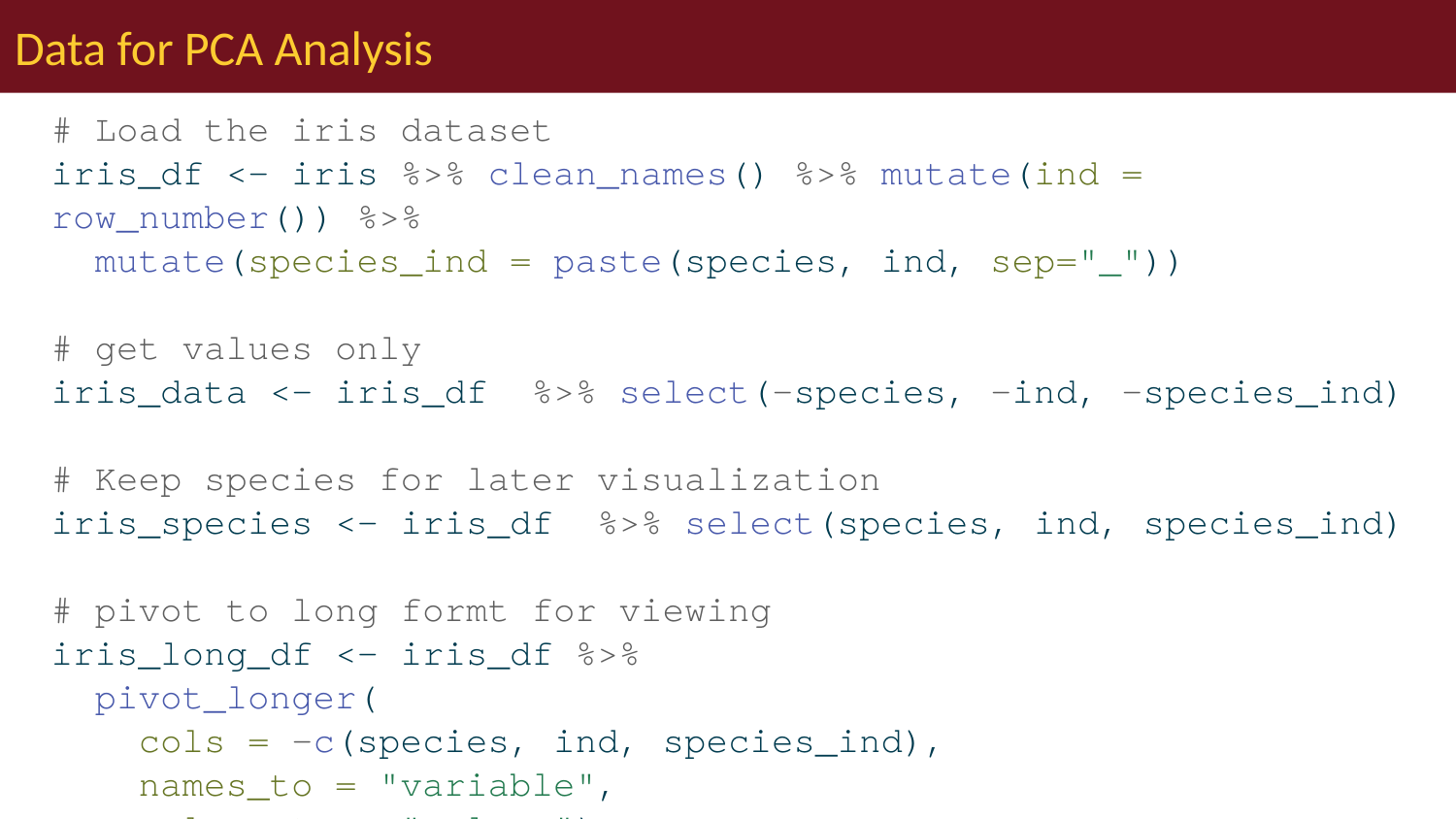

# Data for PCA Analysis
# Load the iris dataset iris_df <- iris %>% clean_names() %>% mutate(ind = row_number()) %>% mutate(species_ind = paste(species, ind, sep="_")) # get values only iris_data <- iris_df  %>% select(-species, -ind, -species_ind) # Keep species for later visualization iris_species <- iris_df  %>% select(species, ind, species_ind) # pivot to long formt for viewing iris_long_df <- iris_df %>% pivot_longer( cols = -c(species, ind, species_ind), names_to = "variable", values_to = "values") iris_df
    sepal_length sepal_width petal_length petal_width    species ind
1            5.1         3.5          1.4         0.2     setosa   1
2            4.9         3.0          1.4         0.2     setosa   2
3            4.7         3.2          1.3         0.2     setosa   3
4            4.6         3.1          1.5         0.2     setosa   4
5            5.0         3.6          1.4         0.2     setosa   5
6            5.4         3.9          1.7         0.4     setosa   6
7            4.6         3.4          1.4         0.3     setosa   7
8            5.0         3.4          1.5         0.2     setosa   8
9            4.4         2.9          1.4         0.2     setosa   9
10           4.9         3.1          1.5         0.1     setosa  10
11           5.4         3.7          1.5         0.2     setosa  11
12           4.8         3.4          1.6         0.2     setosa  12
13           4.8         3.0          1.4         0.1     setosa  13
14           4.3         3.0          1.1         0.1     setosa  14
15           5.8         4.0          1.2         0.2     setosa  15
16           5.7         4.4          1.5         0.4     setosa  16
17           5.4         3.9          1.3         0.4     setosa  17
18           5.1         3.5          1.4         0.3     setosa  18
19           5.7         3.8          1.7         0.3     setosa  19
20           5.1         3.8          1.5         0.3     setosa  20
21           5.4         3.4          1.7         0.2     setosa  21
22           5.1         3.7          1.5         0.4     setosa  22
23           4.6         3.6          1.0         0.2     setosa  23
24           5.1         3.3          1.7         0.5     setosa  24
25           4.8         3.4          1.9         0.2     setosa  25
26           5.0         3.0          1.6         0.2     setosa  26
27           5.0         3.4          1.6         0.4     setosa  27
28           5.2         3.5          1.5         0.2     setosa  28
29           5.2         3.4          1.4         0.2     setosa  29
30           4.7         3.2          1.6         0.2     setosa  30
31           4.8         3.1          1.6         0.2     setosa  31
32           5.4         3.4          1.5         0.4     setosa  32
33           5.2         4.1          1.5         0.1     setosa  33
34           5.5         4.2          1.4         0.2     setosa  34
35           4.9         3.1          1.5         0.2     setosa  35
36           5.0         3.2          1.2         0.2     setosa  36
37           5.5         3.5          1.3         0.2     setosa  37
38           4.9         3.6          1.4         0.1     setosa  38
39           4.4         3.0          1.3         0.2     setosa  39
40           5.1         3.4          1.5         0.2     setosa  40
41           5.0         3.5          1.3         0.3     setosa  41
42           4.5         2.3          1.3         0.3     setosa  42
43           4.4         3.2          1.3         0.2     setosa  43
44           5.0         3.5          1.6         0.6     setosa  44
45           5.1         3.8          1.9         0.4     setosa  45
46           4.8         3.0          1.4         0.3     setosa  46
47           5.1         3.8          1.6         0.2     setosa  47
48           4.6         3.2          1.4         0.2     setosa  48
49           5.3         3.7          1.5         0.2     setosa  49
50           5.0         3.3          1.4         0.2     setosa  50
51           7.0         3.2          4.7         1.4 versicolor  51
52           6.4         3.2          4.5         1.5 versicolor  52
53           6.9         3.1          4.9         1.5 versicolor  53
54           5.5         2.3          4.0         1.3 versicolor  54
55           6.5         2.8          4.6         1.5 versicolor  55
56           5.7         2.8          4.5         1.3 versicolor  56
57           6.3         3.3          4.7         1.6 versicolor  57
58           4.9         2.4          3.3         1.0 versicolor  58
59           6.6         2.9          4.6         1.3 versicolor  59
60           5.2         2.7          3.9         1.4 versicolor  60
61           5.0         2.0          3.5         1.0 versicolor  61
62           5.9         3.0          4.2         1.5 versicolor  62
63           6.0         2.2          4.0         1.0 versicolor  63
64           6.1         2.9          4.7         1.4 versicolor  64
65           5.6         2.9          3.6         1.3 versicolor  65
66           6.7         3.1          4.4         1.4 versicolor  66
67           5.6         3.0          4.5         1.5 versicolor  67
68           5.8         2.7          4.1         1.0 versicolor  68
69           6.2         2.2          4.5         1.5 versicolor  69
70           5.6         2.5          3.9         1.1 versicolor  70
71           5.9         3.2          4.8         1.8 versicolor  71
72           6.1         2.8          4.0         1.3 versicolor  72
73           6.3         2.5          4.9         1.5 versicolor  73
74           6.1         2.8          4.7         1.2 versicolor  74
75           6.4         2.9          4.3         1.3 versicolor  75
76           6.6         3.0          4.4         1.4 versicolor  76
77           6.8         2.8          4.8         1.4 versicolor  77
78           6.7         3.0          5.0         1.7 versicolor  78
79           6.0         2.9          4.5         1.5 versicolor  79
80           5.7         2.6          3.5         1.0 versicolor  80
81           5.5         2.4          3.8         1.1 versicolor  81
82           5.5         2.4          3.7         1.0 versicolor  82
83           5.8         2.7          3.9         1.2 versicolor  83
84           6.0         2.7          5.1         1.6 versicolor  84
85           5.4         3.0          4.5         1.5 versicolor  85
86           6.0         3.4          4.5         1.6 versicolor  86
87           6.7         3.1          4.7         1.5 versicolor  87
88           6.3         2.3          4.4         1.3 versicolor  88
89           5.6         3.0          4.1         1.3 versicolor  89
90           5.5         2.5          4.0         1.3 versicolor  90
91           5.5         2.6          4.4         1.2 versicolor  91
92           6.1         3.0          4.6         1.4 versicolor  92
93           5.8         2.6          4.0         1.2 versicolor  93
94           5.0         2.3          3.3         1.0 versicolor  94
95           5.6         2.7          4.2         1.3 versicolor  95
96           5.7         3.0          4.2         1.2 versicolor  96
97           5.7         2.9          4.2         1.3 versicolor  97
98           6.2         2.9          4.3         1.3 versicolor  98
99           5.1         2.5          3.0         1.1 versicolor  99
100          5.7         2.8          4.1         1.3 versicolor 100
101          6.3         3.3          6.0         2.5  virginica 101
102          5.8         2.7          5.1         1.9  virginica 102
103          7.1         3.0          5.9         2.1  virginica 103
104          6.3         2.9          5.6         1.8  virginica 104
105          6.5         3.0          5.8         2.2  virginica 105
106          7.6         3.0          6.6         2.1  virginica 106
107          4.9         2.5          4.5         1.7  virginica 107
108          7.3         2.9          6.3         1.8  virginica 108
109          6.7         2.5          5.8         1.8  virginica 109
110          7.2         3.6          6.1         2.5  virginica 110
111          6.5         3.2          5.1         2.0  virginica 111
112          6.4         2.7          5.3         1.9  virginica 112
113          6.8         3.0          5.5         2.1  virginica 113
114          5.7         2.5          5.0         2.0  virginica 114
115          5.8         2.8          5.1         2.4  virginica 115
116          6.4         3.2          5.3         2.3  virginica 116
117          6.5         3.0          5.5         1.8  virginica 117
118          7.7         3.8          6.7         2.2  virginica 118
119          7.7         2.6          6.9         2.3  virginica 119
120          6.0         2.2          5.0         1.5  virginica 120
121          6.9         3.2          5.7         2.3  virginica 121
122          5.6         2.8          4.9         2.0  virginica 122
123          7.7         2.8          6.7         2.0  virginica 123
124          6.3         2.7          4.9         1.8  virginica 124
125          6.7         3.3          5.7         2.1  virginica 125
126          7.2         3.2          6.0         1.8  virginica 126
127          6.2         2.8          4.8         1.8  virginica 127
128          6.1         3.0          4.9         1.8  virginica 128
129          6.4         2.8          5.6         2.1  virginica 129
130          7.2         3.0          5.8         1.6  virginica 130
131          7.4         2.8          6.1         1.9  virginica 131
132          7.9         3.8          6.4         2.0  virginica 132
133          6.4         2.8          5.6         2.2  virginica 133
134          6.3         2.8          5.1         1.5  virginica 134
135          6.1         2.6          5.6         1.4  virginica 135
136          7.7         3.0          6.1         2.3  virginica 136
137          6.3         3.4          5.6         2.4  virginica 137
138          6.4         3.1          5.5         1.8  virginica 138
139          6.0         3.0          4.8         1.8  virginica 139
140          6.9         3.1          5.4         2.1  virginica 140
141          6.7         3.1          5.6         2.4  virginica 141
142          6.9         3.1          5.1         2.3  virginica 142
143          5.8         2.7          5.1         1.9  virginica 143
144          6.8         3.2          5.9         2.3  virginica 144
145          6.7         3.3          5.7         2.5  virginica 145
146          6.7         3.0          5.2         2.3  virginica 146
147          6.3         2.5          5.0         1.9  virginica 147
148          6.5         3.0          5.2         2.0  virginica 148
149          6.2         3.4          5.4         2.3  virginica 149
150          5.9         3.0          5.1         1.8  virginica 150
       species_ind
1         setosa_1
2         setosa_2
3         setosa_3
4         setosa_4
5         setosa_5
6         setosa_6
7         setosa_7
8         setosa_8
9         setosa_9
10       setosa_10
11       setosa_11
12       setosa_12
13       setosa_13
14       setosa_14
15       setosa_15
16       setosa_16
17       setosa_17
18       setosa_18
19       setosa_19
20       setosa_20
21       setosa_21
22       setosa_22
23       setosa_23
24       setosa_24
25       setosa_25
26       setosa_26
27       setosa_27
28       setosa_28
29       setosa_29
30       setosa_30
31       setosa_31
32       setosa_32
33       setosa_33
34       setosa_34
35       setosa_35
36       setosa_36
37       setosa_37
38       setosa_38
39       setosa_39
40       setosa_40
41       setosa_41
42       setosa_42
43       setosa_43
44       setosa_44
45       setosa_45
46       setosa_46
47       setosa_47
48       setosa_48
49       setosa_49
50       setosa_50
51   versicolor_51
52   versicolor_52
53   versicolor_53
54   versicolor_54
55   versicolor_55
56   versicolor_56
57   versicolor_57
58   versicolor_58
59   versicolor_59
60   versicolor_60
61   versicolor_61
62   versicolor_62
63   versicolor_63
64   versicolor_64
65   versicolor_65
66   versicolor_66
67   versicolor_67
68   versicolor_68
69   versicolor_69
70   versicolor_70
71   versicolor_71
72   versicolor_72
73   versicolor_73
74   versicolor_74
75   versicolor_75
76   versicolor_76
77   versicolor_77
78   versicolor_78
79   versicolor_79
80   versicolor_80
81   versicolor_81
82   versicolor_82
83   versicolor_83
84   versicolor_84
85   versicolor_85
86   versicolor_86
87   versicolor_87
88   versicolor_88
89   versicolor_89
90   versicolor_90
91   versicolor_91
92   versicolor_92
93   versicolor_93
94   versicolor_94
95   versicolor_95
96   versicolor_96
97   versicolor_97
98   versicolor_98
99   versicolor_99
100 versicolor_100
101  virginica_101
102  virginica_102
103  virginica_103
104  virginica_104
105  virginica_105
106  virginica_106
107  virginica_107
108  virginica_108
109  virginica_109
110  virginica_110
111  virginica_111
112  virginica_112
113  virginica_113
114  virginica_114
115  virginica_115
116  virginica_116
117  virginica_117
118  virginica_118
119  virginica_119
120  virginica_120
121  virginica_121
122  virginica_122
123  virginica_123
124  virginica_124
125  virginica_125
126  virginica_126
127  virginica_127
128  virginica_128
129  virginica_129
130  virginica_130
131  virginica_131
132  virginica_132
133  virginica_133
134  virginica_134
135  virginica_135
136  virginica_136
137  virginica_137
138  virginica_138
139  virginica_139
140  virginica_140
141  virginica_141
142  virginica_142
143  virginica_143
144  virginica_144
145  virginica_145
146  virginica_146
147  virginica_147
148  virginica_148
149  virginica_149
150  virginica_150